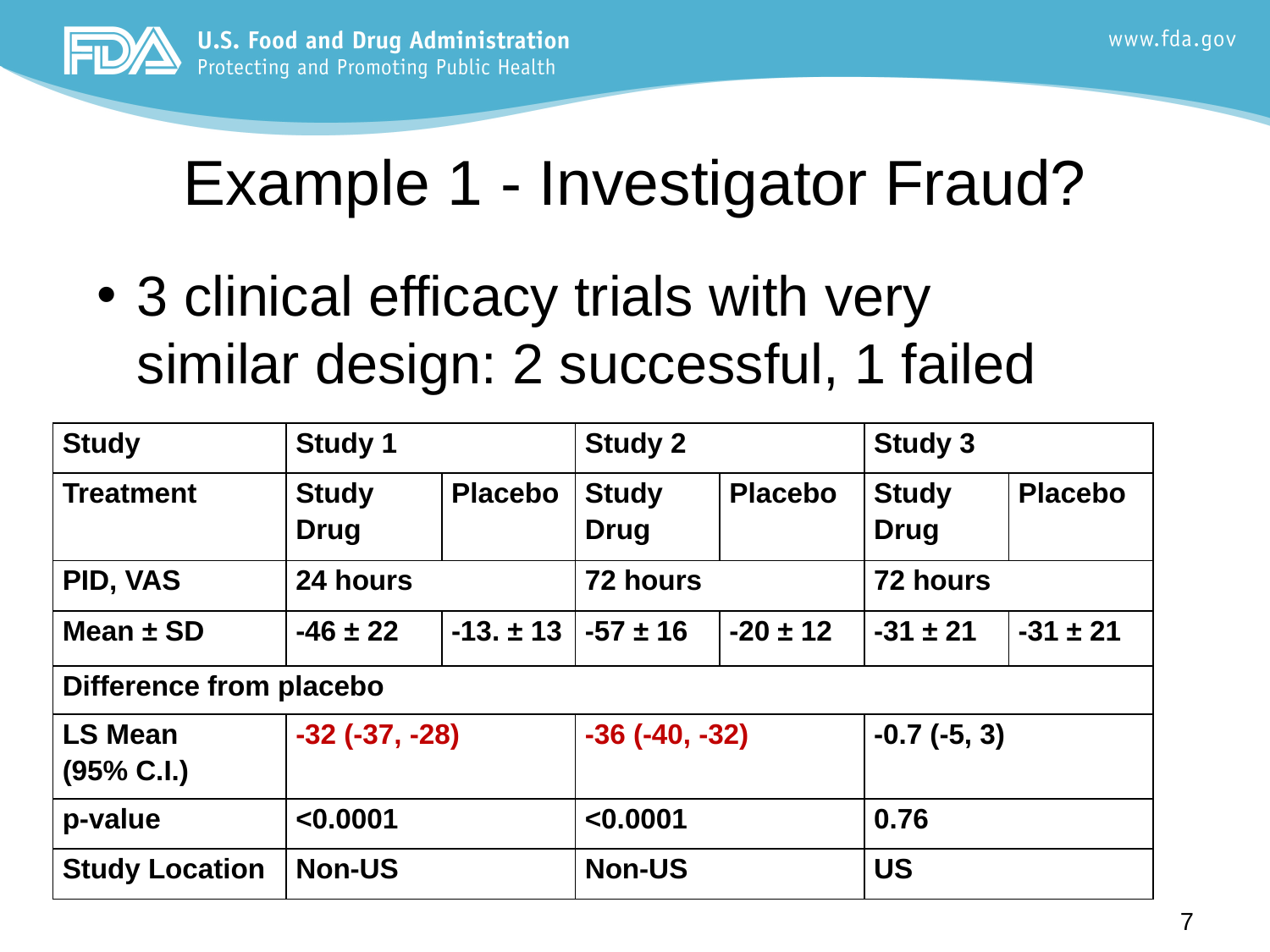

# Example 1 - Investigator Fraud?
3 clinical efficacy trials with very similar design: 2 successful, 1 failed
| Study | Study 1 |  | Study 2 |  | Study 3 |  |
| --- | --- | --- | --- | --- | --- | --- |
| Treatment | Study Drug | Placebo | Study Drug | Placebo | Study Drug | Placebo |
| PID, VAS | 24 hours |  | 72 hours |  | 72 hours |  |
| Mean ± SD | -46 ± 22 | -13. ± 13 | -57 ± 16 | -20 ± 12 | -31 ± 21 | -31 ± 21 |
| Difference from placebo |  |  |  |  |  |  |
| LS Mean (95% C.I.) | -32 (-37, -28) |  | -36 (-40, -32) |  | -0.7 (-5, 3) |  |
| p-value | <0.0001 |  | <0.0001 |  | 0.76 |  |
| Study Location | Non-US |  | Non-US |  | US |  |
7